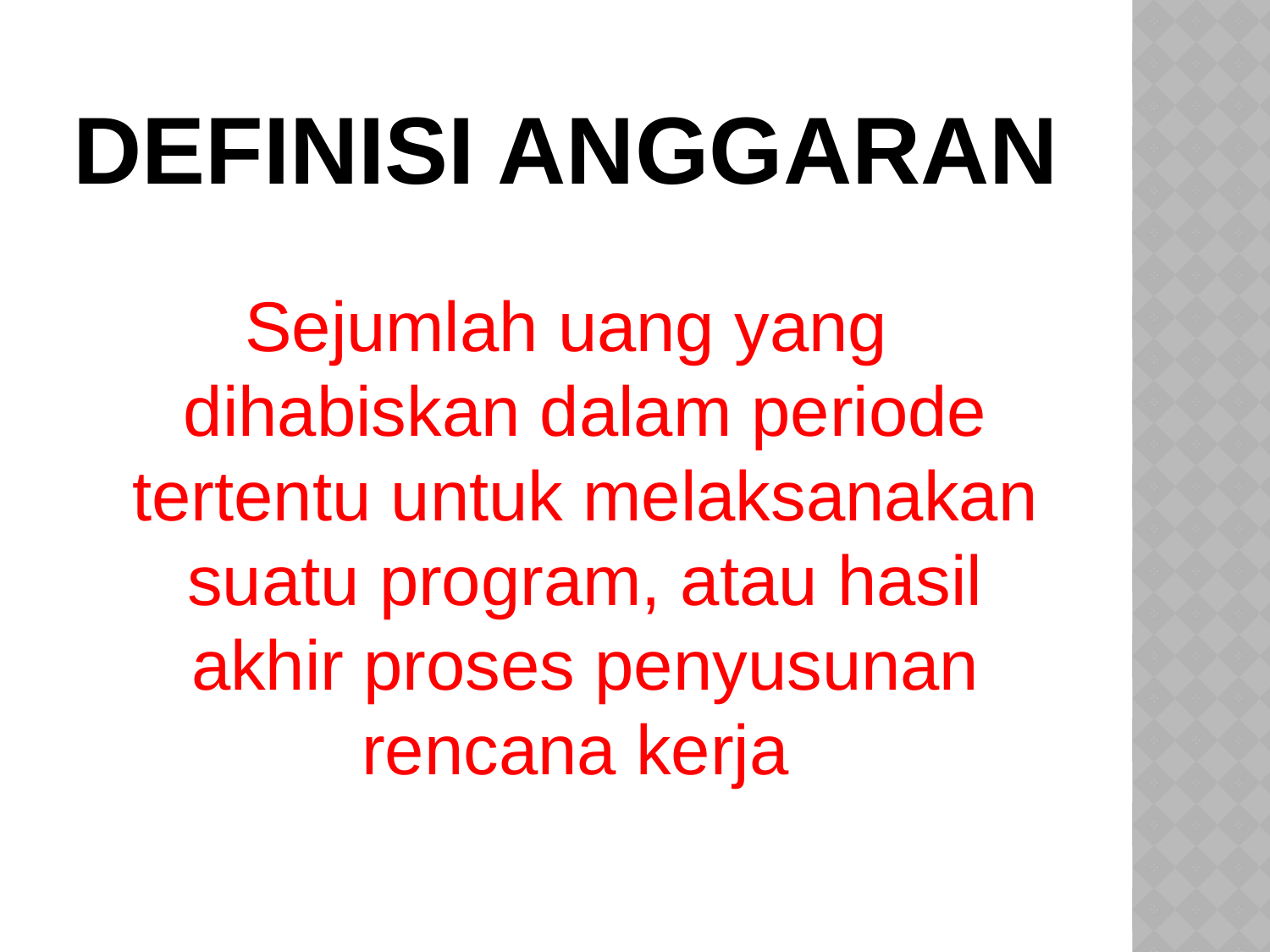

# Definisi anggaran
Sejumlah uang yang dihabiskan dalam periode tertentu untuk melaksanakan suatu program, atau hasil akhir proses penyusunan rencana kerja